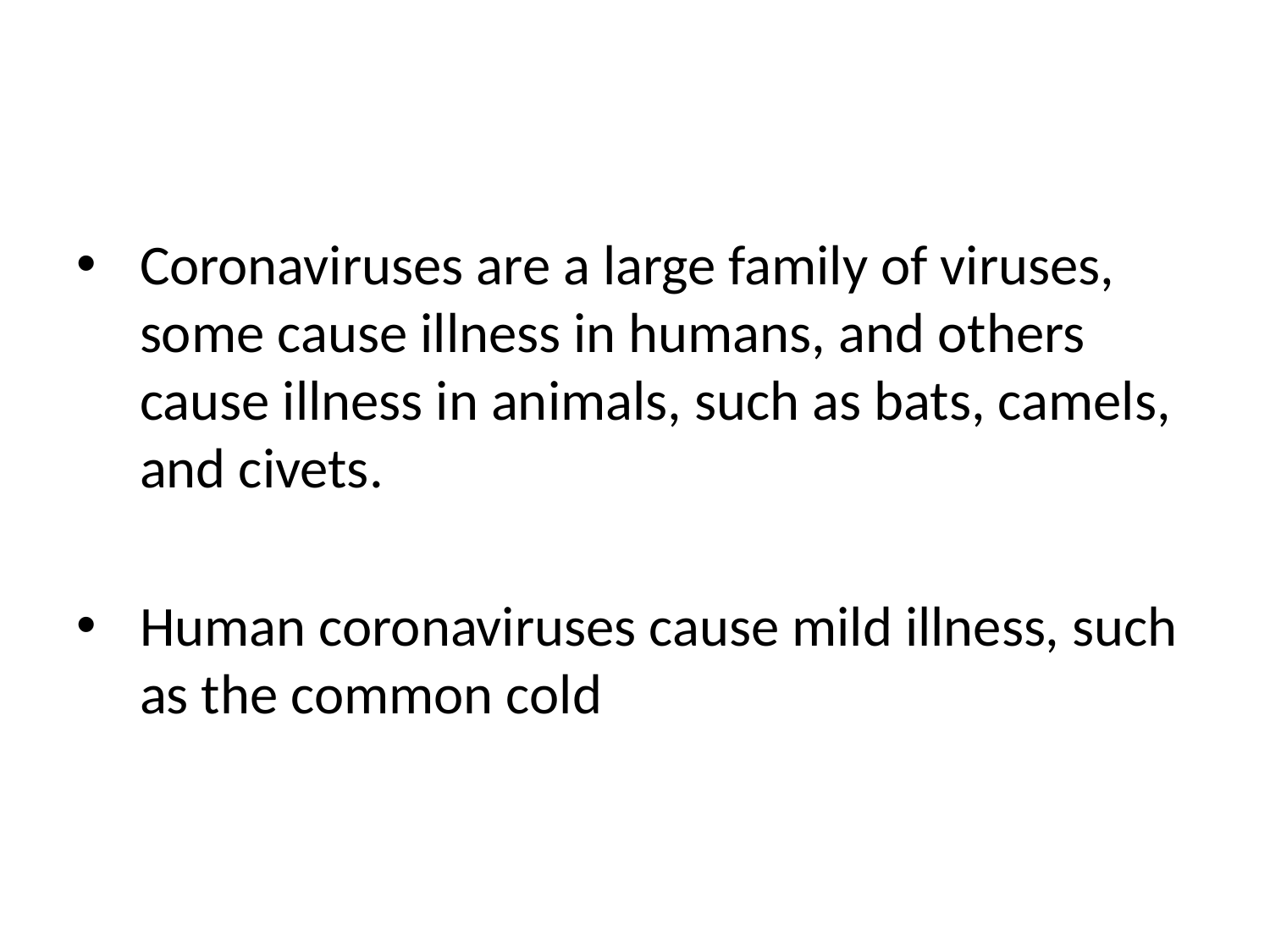

#
Coronaviruses are a large family of viruses, some cause illness in humans, and others cause illness in animals, such as bats, camels, and civets.

Human coronaviruses cause mild illness, such as the common cold